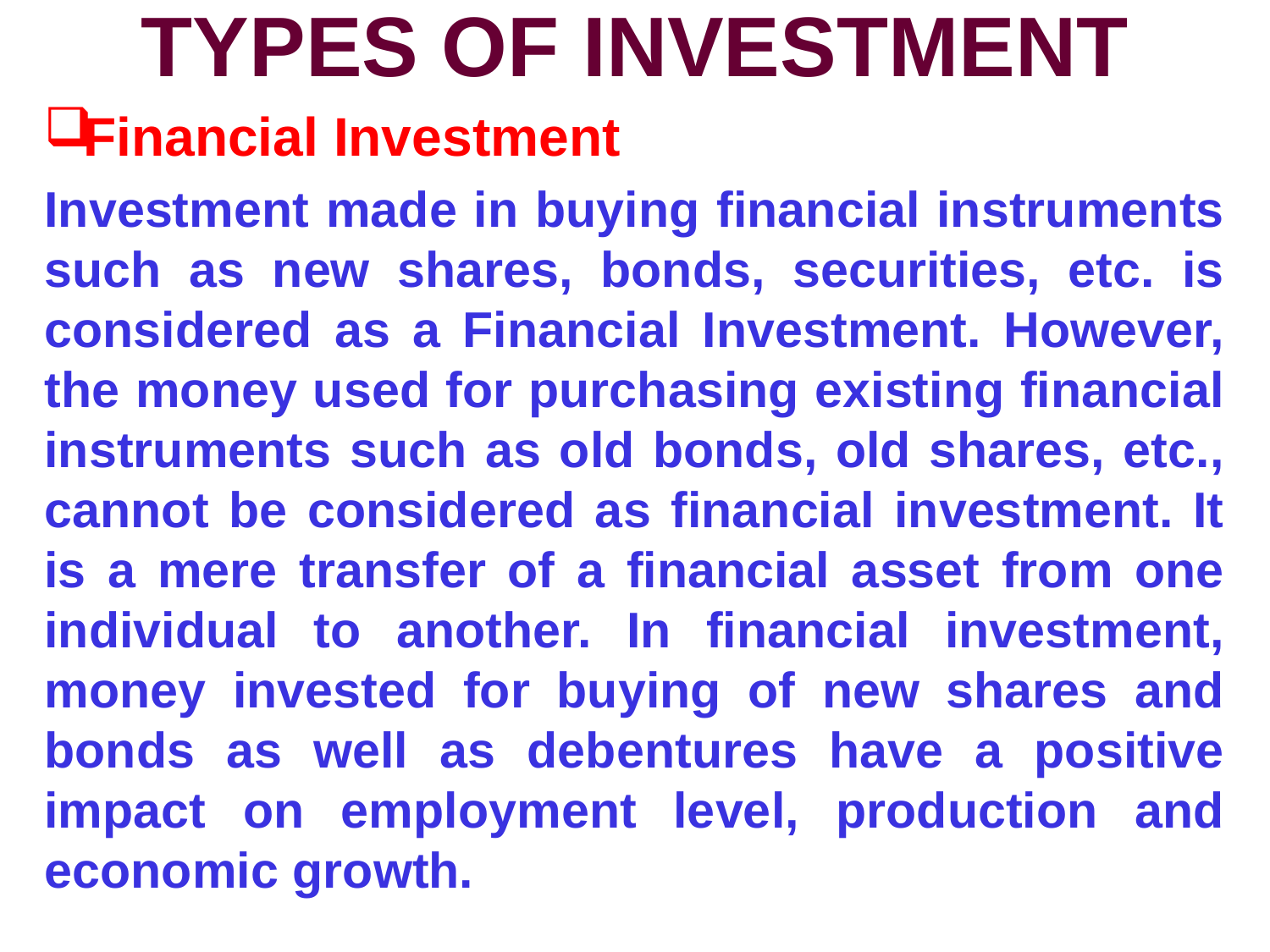

# TYPES OF INVESTMENT
Financial Investment
Investment made in buying financial instruments such as new shares, bonds, securities, etc. is considered as a Financial Investment. However, the money used for purchasing existing financial instruments such as old bonds, old shares, etc., cannot be considered as financial investment. It is a mere transfer of a financial asset from one individual to another. In financial investment, money invested for buying of new shares and bonds as well as debentures have a positive impact on employment level, production and economic growth.